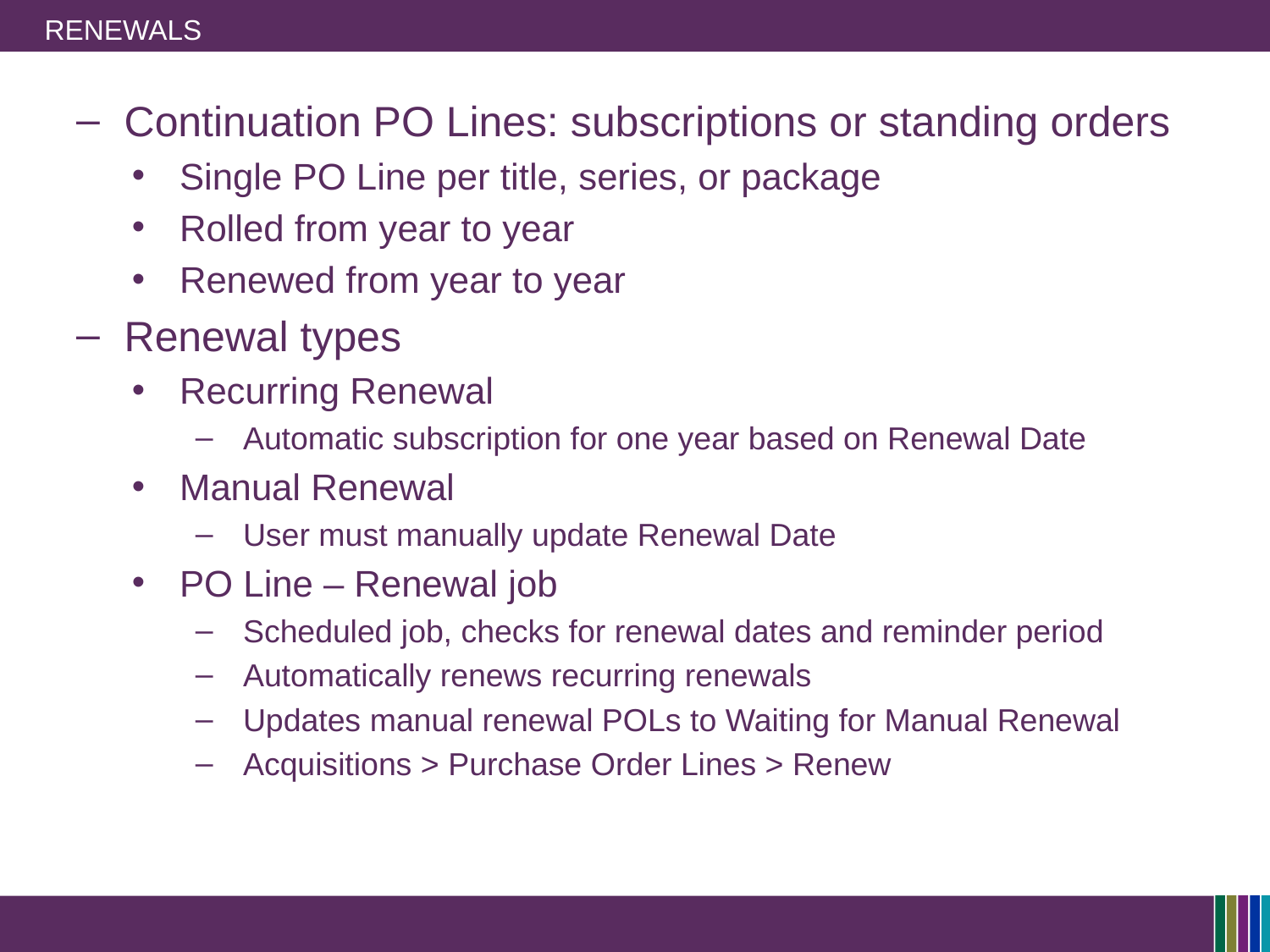

# Renewals
Continuation PO Lines: subscriptions or standing orders
Single PO Line per title, series, or package
Rolled from year to year
Renewed from year to year
Renewal types
Recurring Renewal
Automatic subscription for one year based on Renewal Date
Manual Renewal
User must manually update Renewal Date
PO Line – Renewal job
Scheduled job, checks for renewal dates and reminder period
Automatically renews recurring renewals
Updates manual renewal POLs to Waiting for Manual Renewal
Acquisitions > Purchase Order Lines > Renew